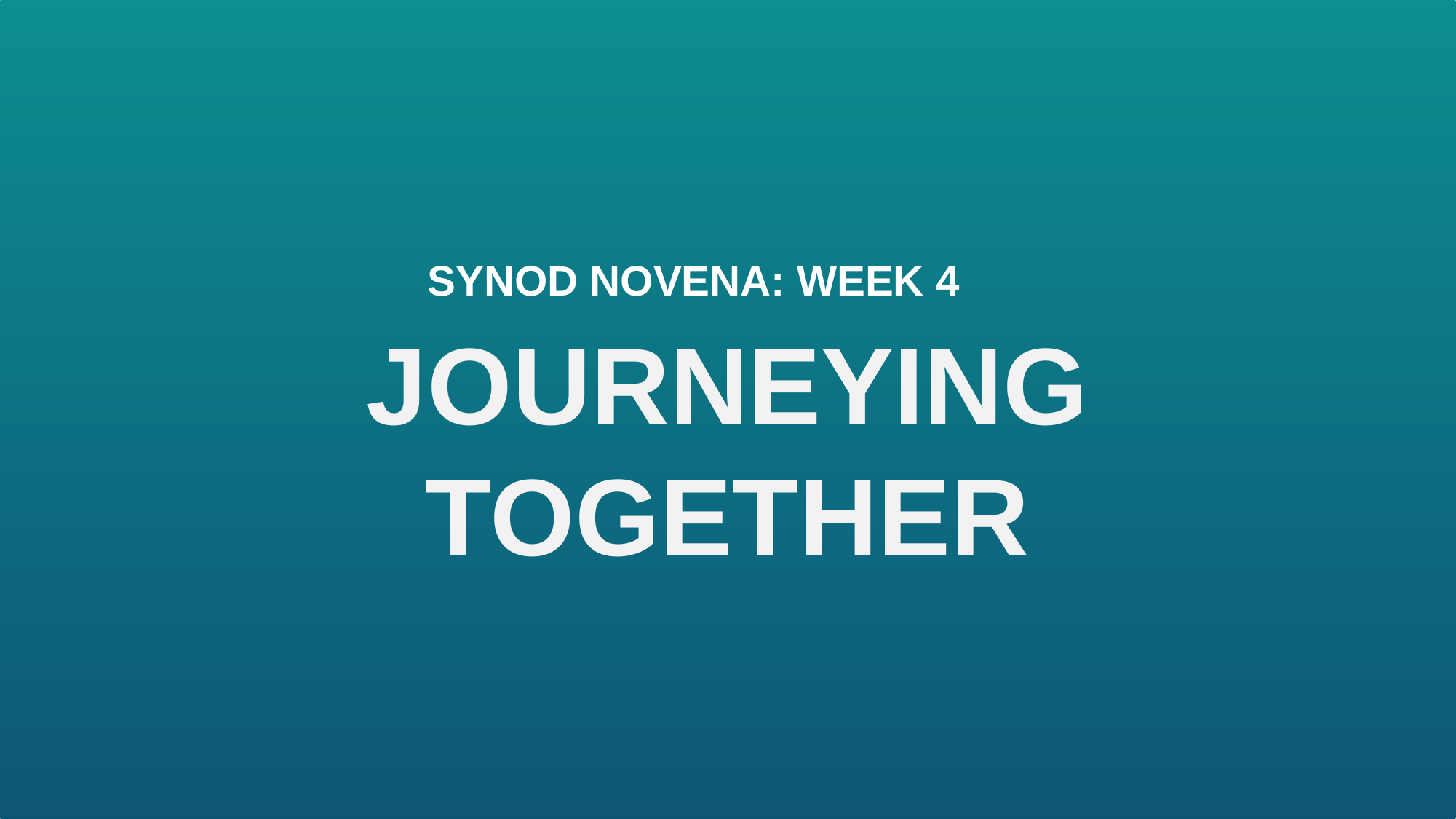

SYNOD NOVENA: WEEK 4
Journeying together
TO YOUR DEANERY  LISTENING CONSULTATION